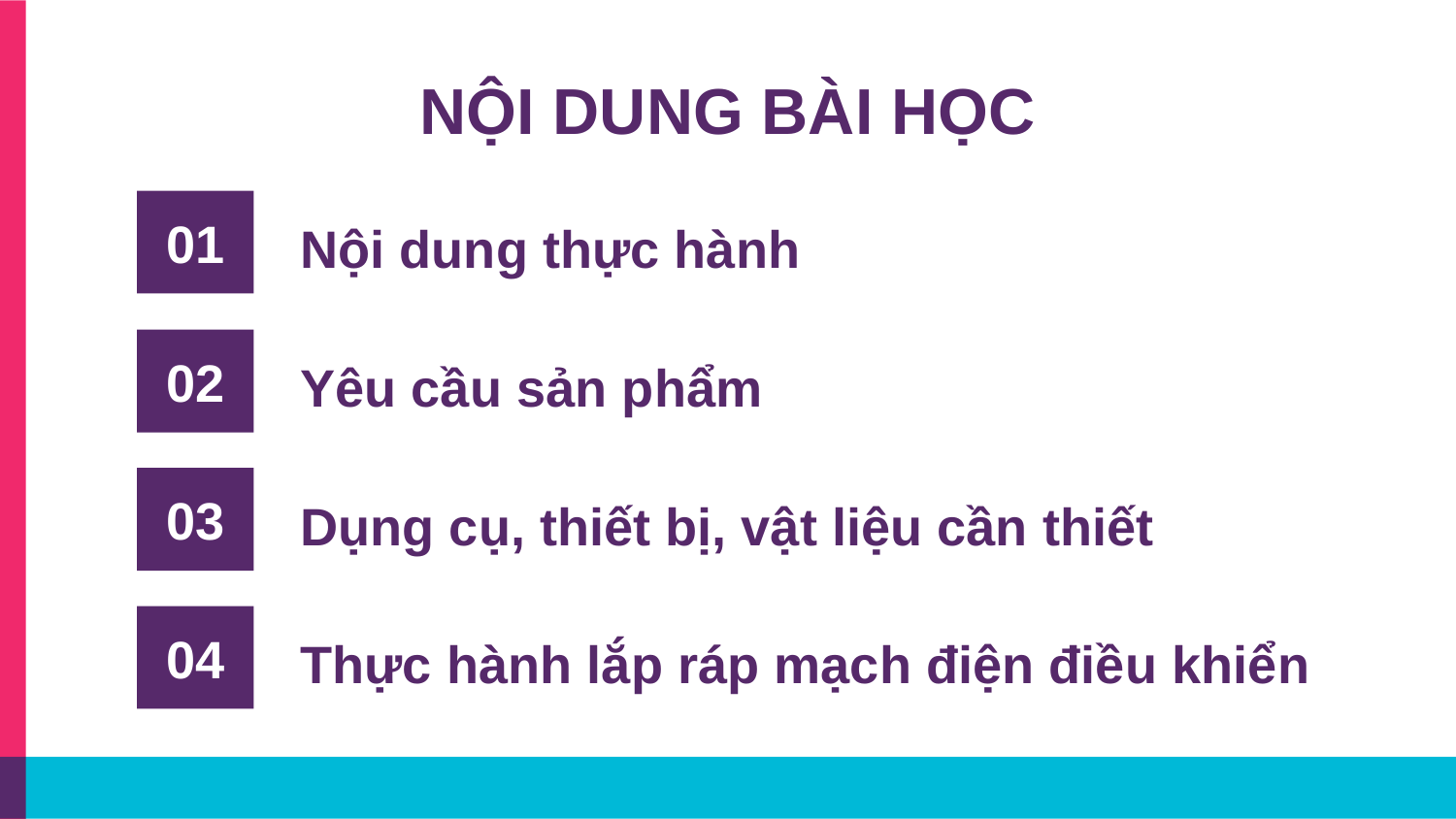

# NỘI DUNG BÀI HỌC
01
Nội dung thực hành
Yêu cầu sản phẩm
02
03
Dụng cụ, thiết bị, vật liệu cần thiết
Thực hành lắp ráp mạch điện điều khiển
04